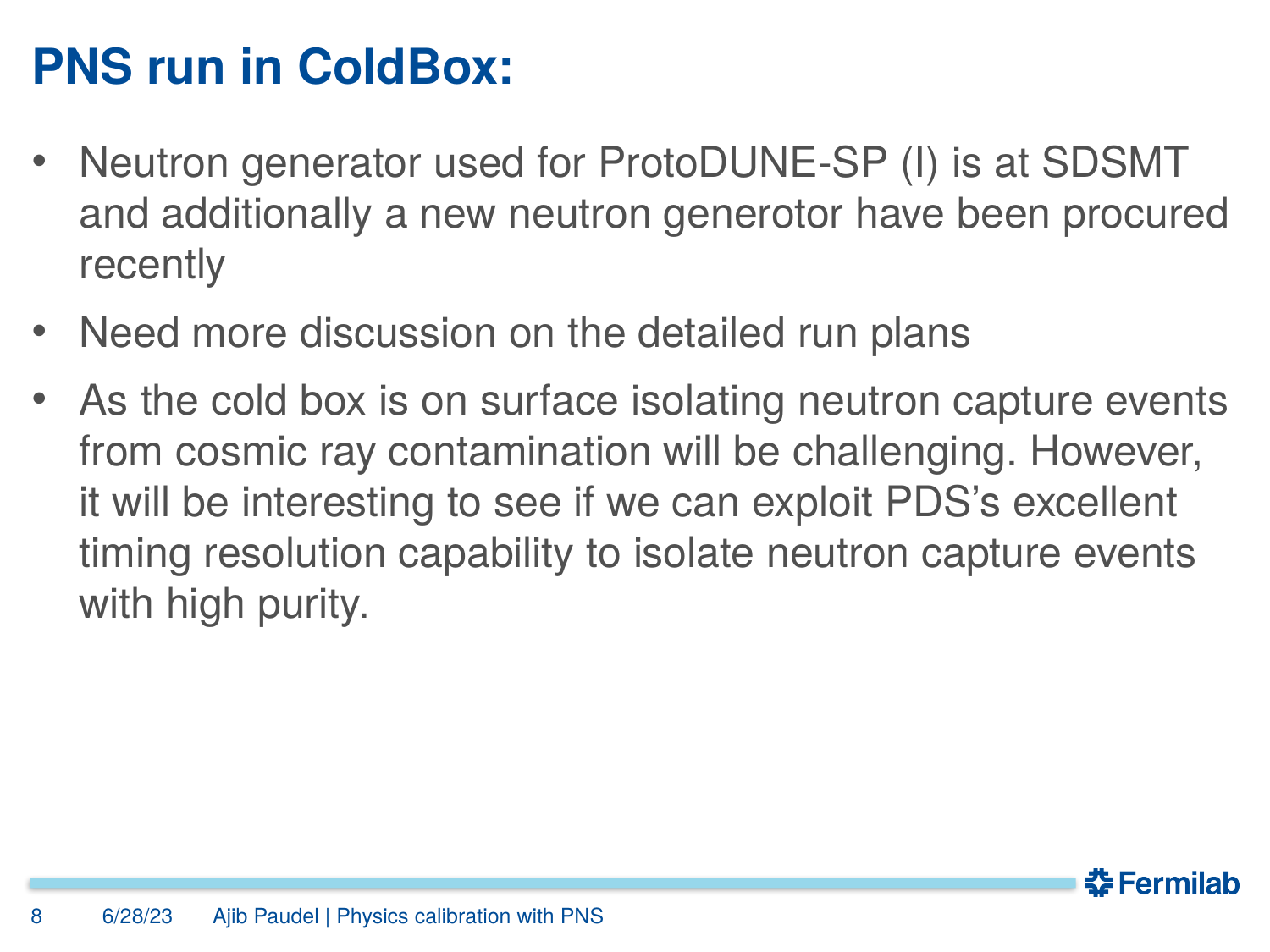

# PNS run in ColdBox:
Neutron generator used for ProtoDUNE-SP (I) is at SDSMT and additionally a new neutron generotor have been procured recently
Need more discussion on the detailed run plans
As the cold box is on surface isolating neutron capture events from cosmic ray contamination will be challenging. However, it will be interesting to see if we can exploit PDS’s excellent timing resolution capability to isolate neutron capture events with high purity.

8
6/28/23
Ajib Paudel | Physics calibration with PNS